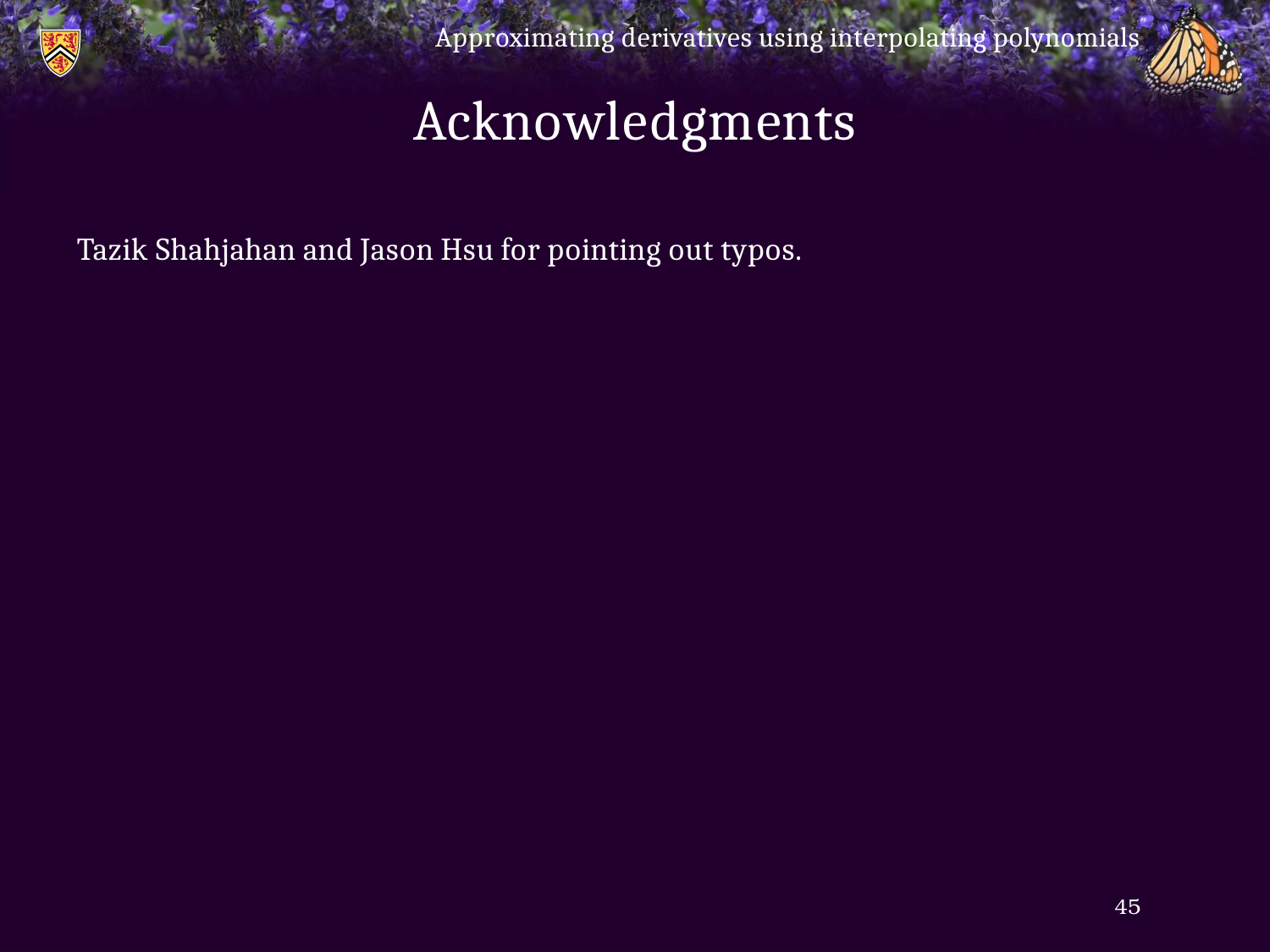

Approximating derivatives using interpolating polynomials
# Acknowledgments
Tazik Shahjahan and Jason Hsu for pointing out typos.
45